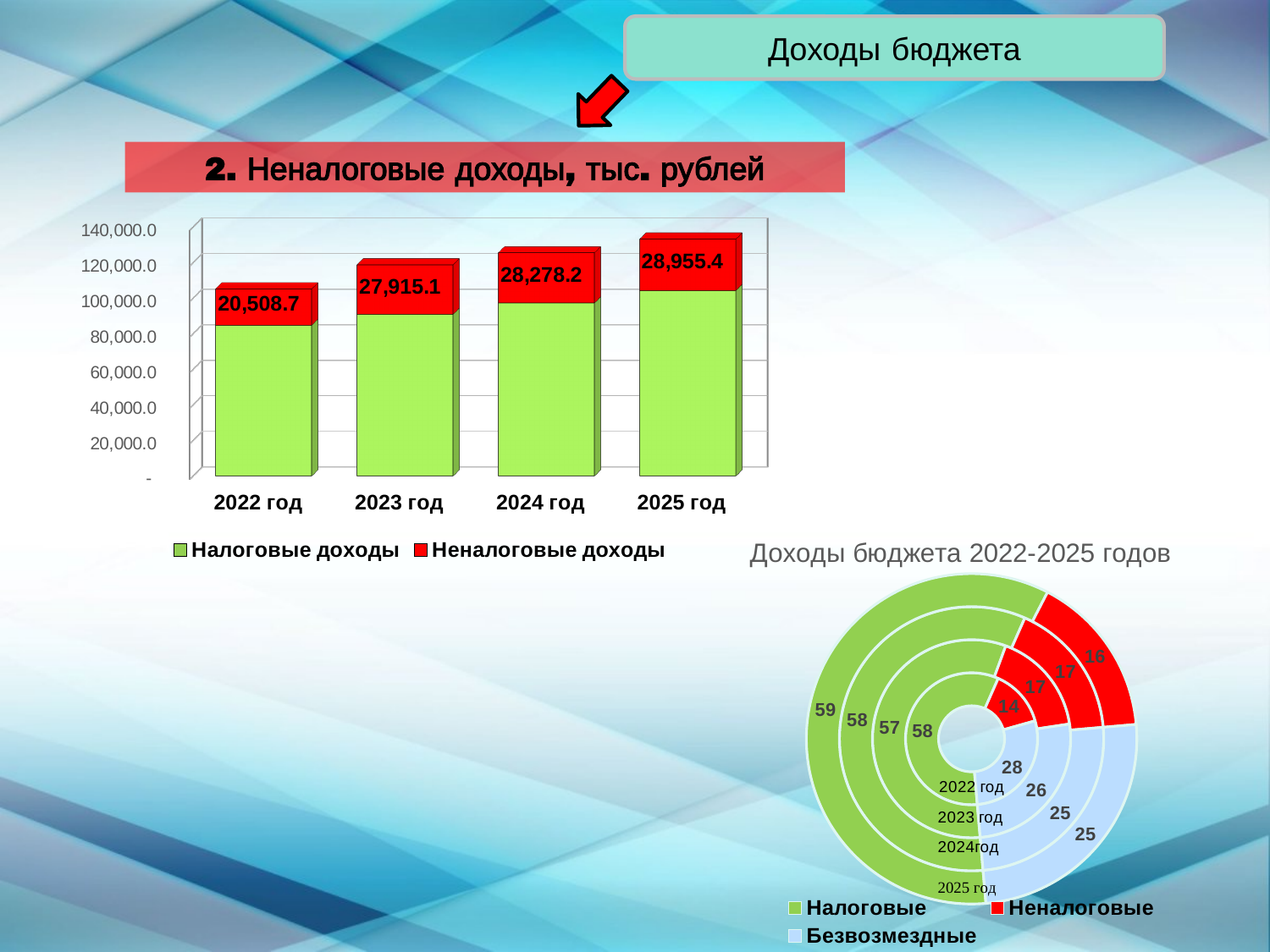

Доходы бюджета

2. Неналоговые доходы, тыс. рублей

[unsupported chart]

### Chart: Доходы бюджета 2022-2025 годов

| Category | 2021 | 2022 | 2023 | 2024 |
|---|---|---|---|---|
| Налоговые | 58.0 | 57.0 | 58.0 | 59.0 |
| Неналоговые | 14.0 | 17.0 | 17.0 | 16.0 |
| Безвозмездные | 28.0 | 26.0 | 25.0 | 25.0 |